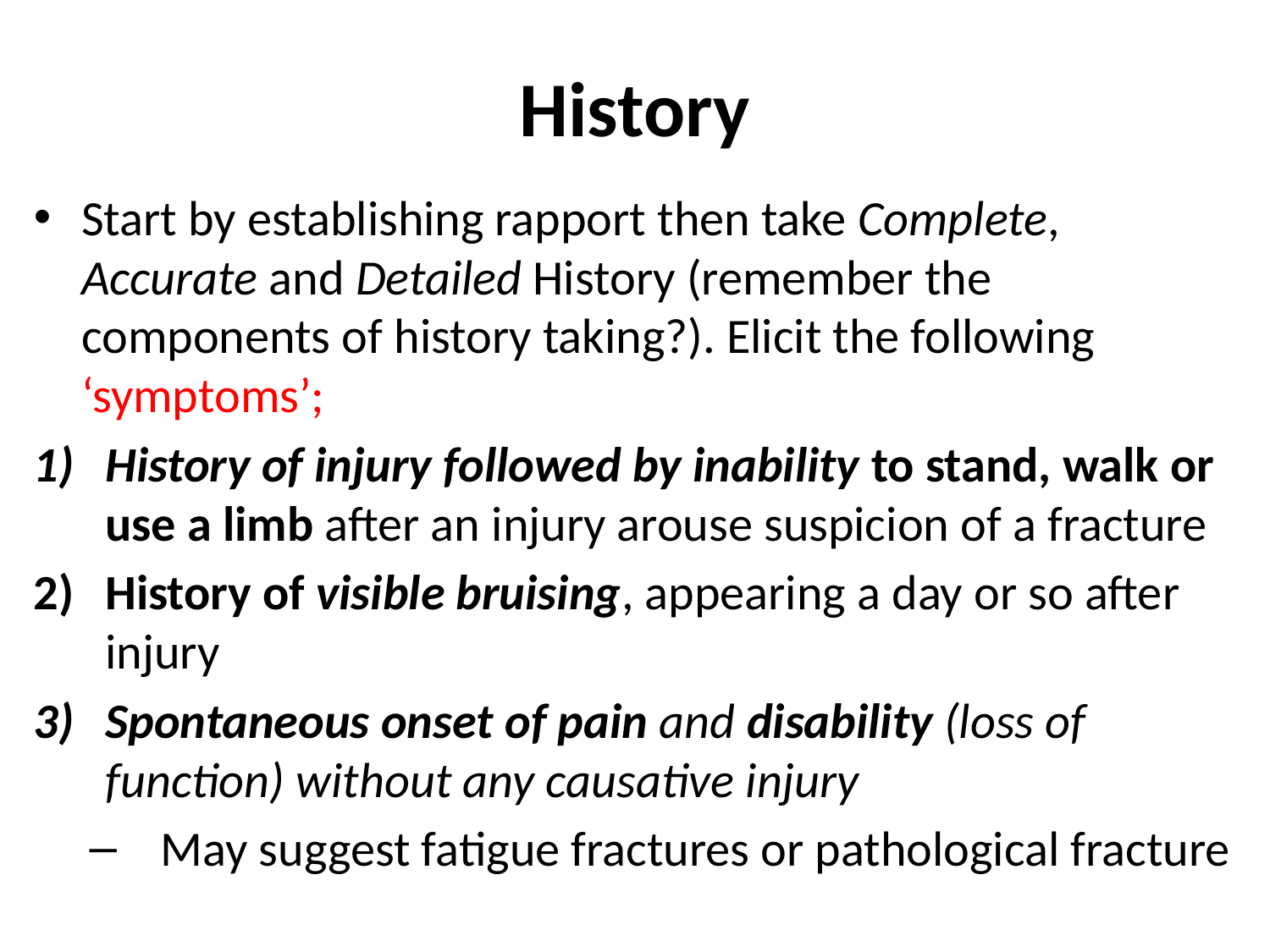

# History
Start by establishing rapport then take Complete, Accurate and Detailed History (remember the components of history taking?). Elicit the following ‘symptoms’;
History of injury followed by inability to stand, walk or use a limb after an injury arouse suspicion of a fracture
History of visible bruising, appearing a day or so after injury
Spontaneous onset of pain and disability (loss of function) without any causative injury
May suggest fatigue fractures or pathological fracture